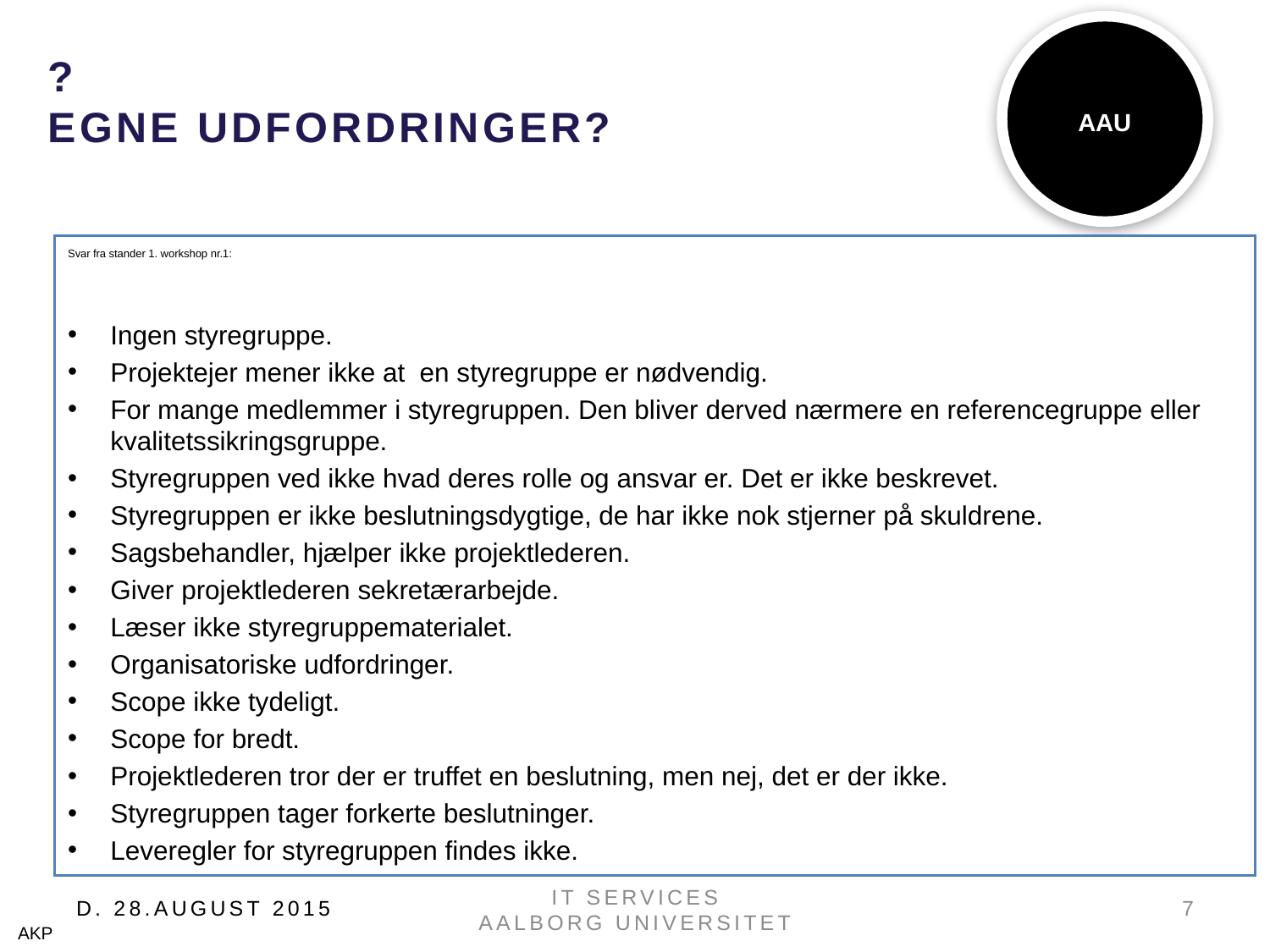

# ? Egne udfordringer?
AAU

Svar fra stander 1. workshop nr.1:

Ingen styregruppe.
Projektejer mener ikke at  en styregruppe er nødvendig.
For mange medlemmer i styregruppen. Den bliver derved nærmere en referencegruppe eller kvalitetssikringsgruppe.
Styregruppen ved ikke hvad deres rolle og ansvar er. Det er ikke beskrevet.
Styregruppen er ikke beslutningsdygtige, de har ikke nok stjerner på skuldrene.
Sagsbehandler, hjælper ikke projektlederen.
Giver projektlederen sekretærarbejde.
Læser ikke styregruppematerialet.
Organisatoriske udfordringer.
Scope ikke tydeligt.
Scope for bredt.
Projektlederen tror der er truffet en beslutning, men nej, det er der ikke.
Styregruppen tager forkerte beslutninger.
Leveregler for styregruppen findes ikke.

IT SERVICES
AALBORG Universitet
d. 28.august 2015
7
AKP